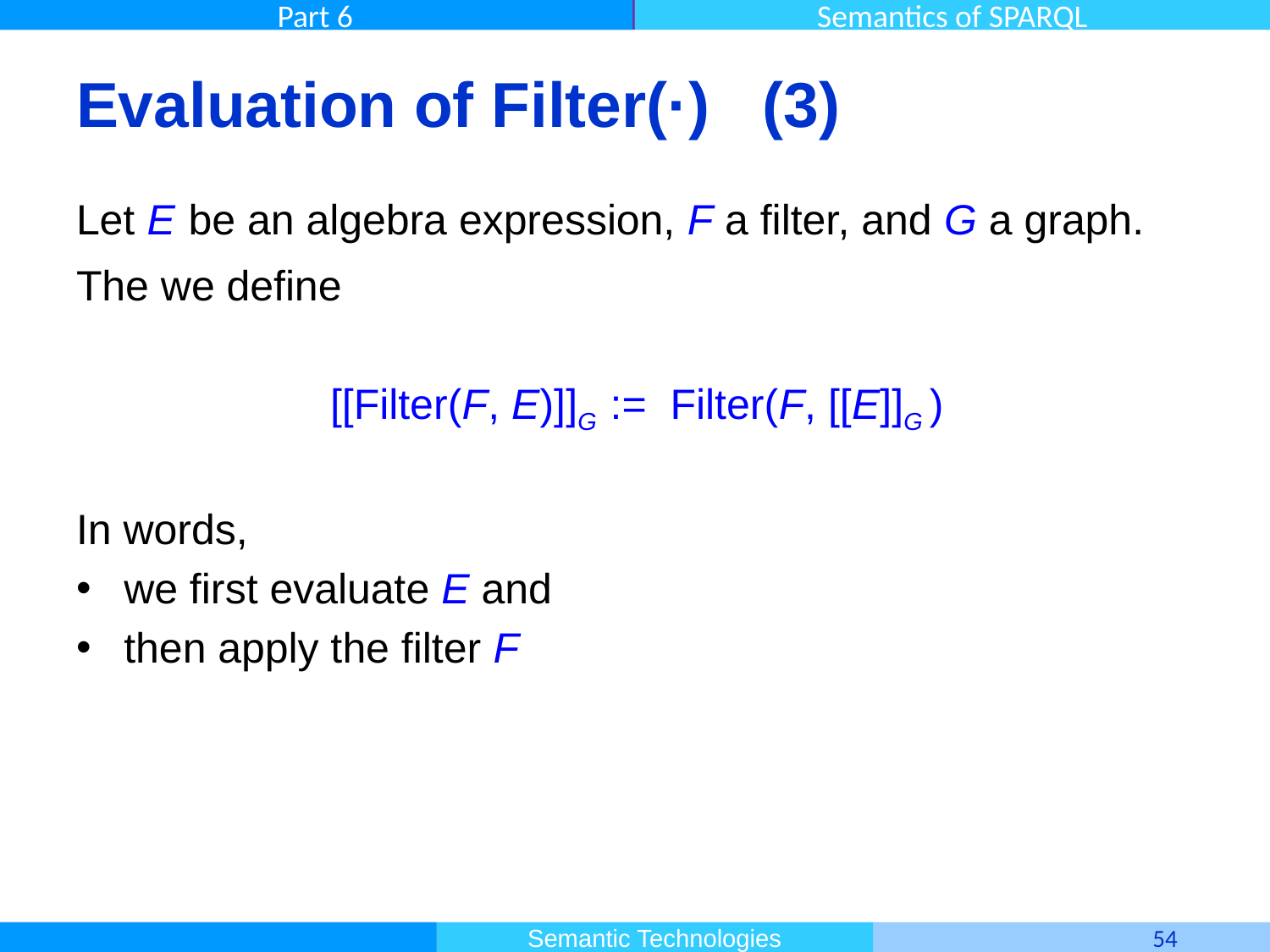

# Evaluation of Filter(·)   (3)
Let E  be an algebra expression, F a filter, and G a graph.
The we define

		[[Filter(F, E)]]G  :=  Filter(F, [[E]]G )

In words,
we first evaluate E and
then apply the filter F